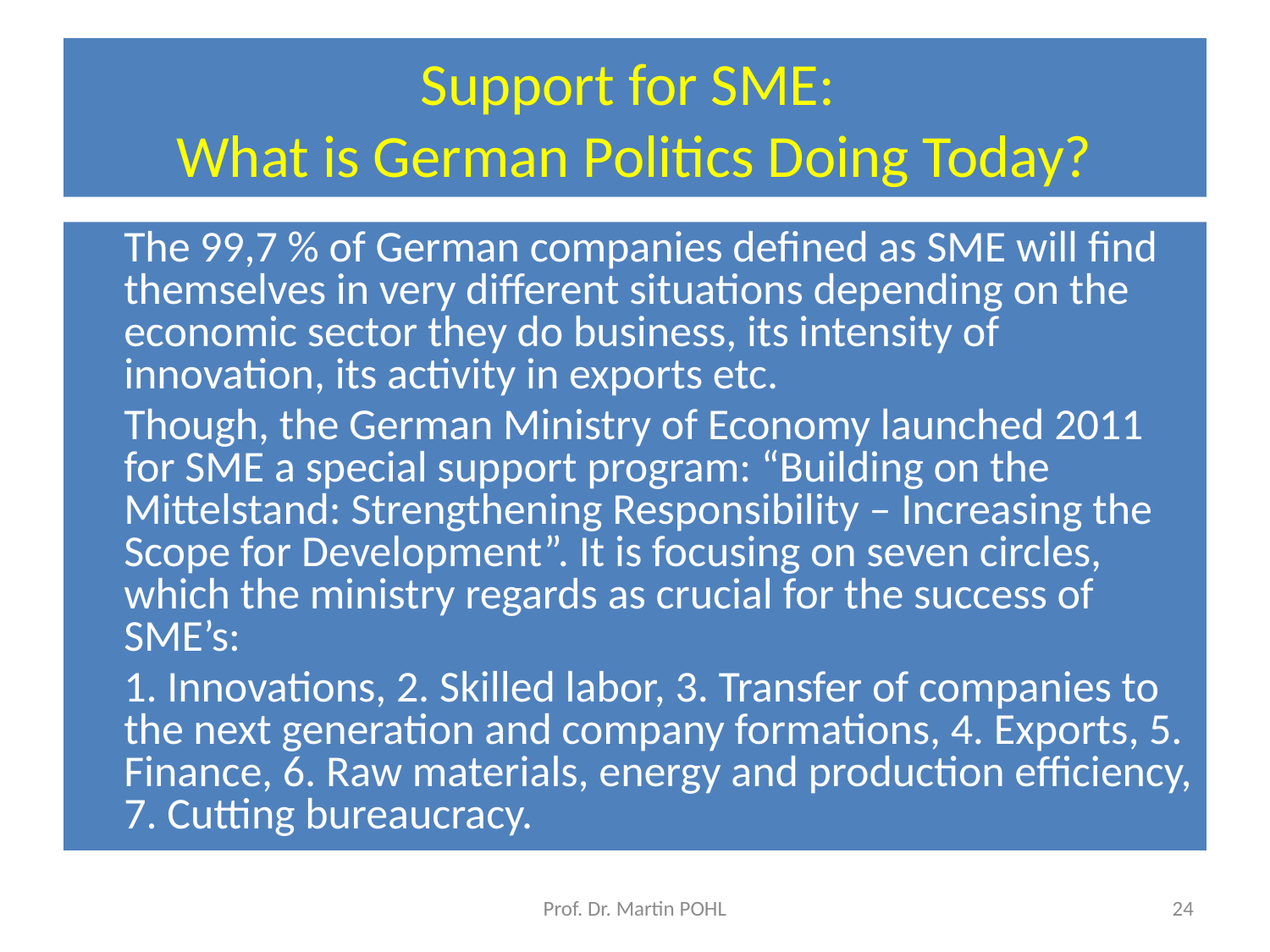

# Support for SME: What is German Politics Doing Today?
	The 99,7 % of German companies defined as SME will find themselves in very different situations depending on the economic sector they do business, its intensity of innovation, its activity in exports etc.
	Though, the German Ministry of Economy launched 2011 for SME a special support program: “Building on the Mittelstand: Strengthening Responsibility – Increasing the Scope for Development”. It is focusing on seven circles, which the ministry regards as crucial for the success of SME’s:
	1. Innovations, 2. Skilled labor, 3. Transfer of companies to the next generation and company formations, 4. Exports, 5. Finance, 6. Raw materials, energy and production efficiency, 7. Cutting bureaucracy.

Prof. Dr. Martin POHL
24